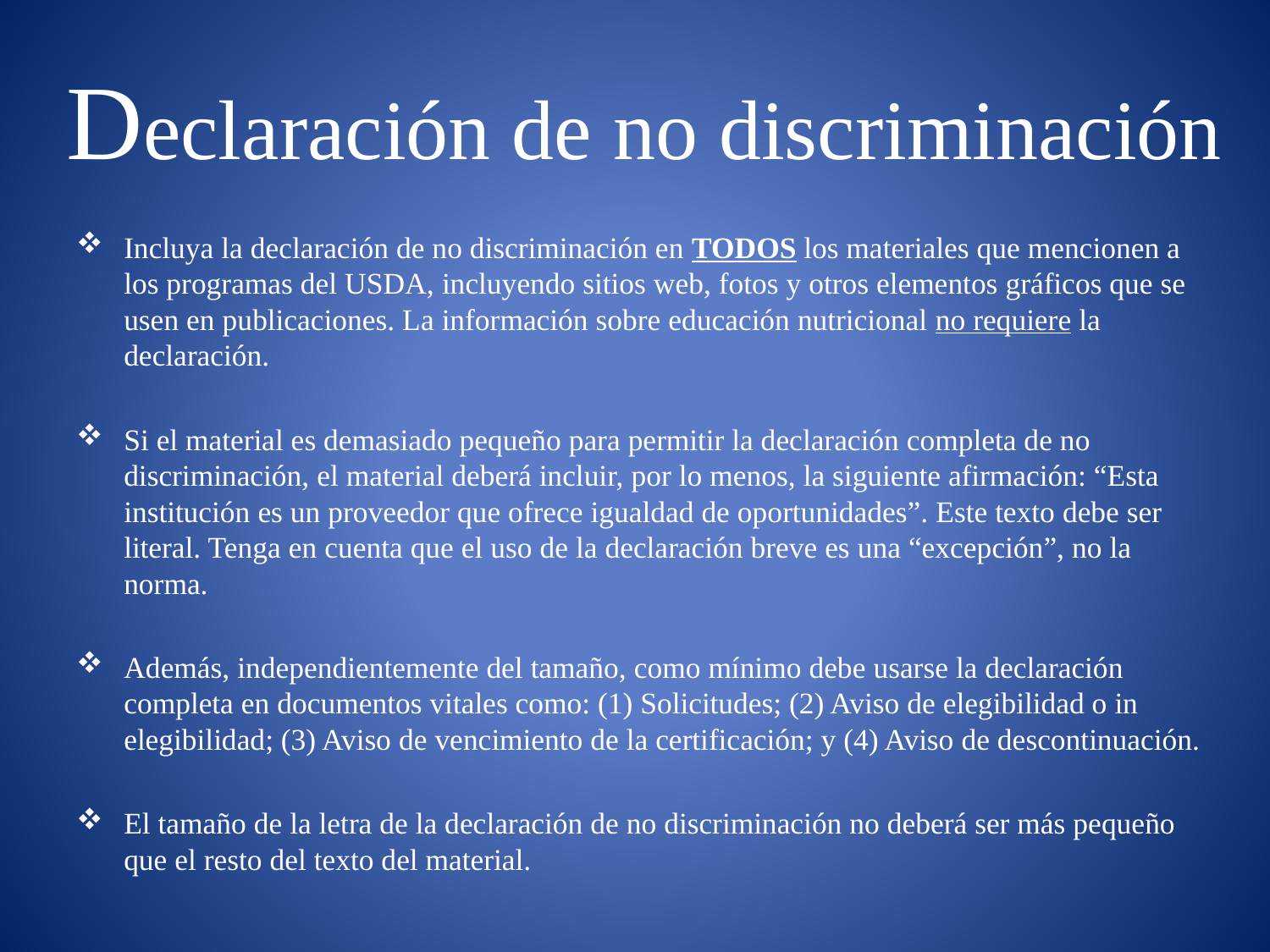

# Declaración de no discriminación
Incluya la declaración de no discriminación en TODOS los materiales que mencionen a los programas del USDA, incluyendo sitios web, fotos y otros elementos gráficos que se usen en publicaciones. La información sobre educación nutricional no requiere la declaración.

Si el material es demasiado pequeño para permitir la declaración completa de no discriminación, el material deberá incluir, por lo menos, la siguiente afirmación: “Esta institución es un proveedor que ofrece igualdad de oportunidades”. Este texto debe ser literal. Tenga en cuenta que el uso de la declaración breve es una “excepción”, no la norma.

Además, independientemente del tamaño, como mínimo debe usarse la declaración completa en documentos vitales como: (1) Solicitudes; (2) Aviso de elegibilidad o in elegibilidad; (3) Aviso de vencimiento de la certificación; y (4) Aviso de descontinuación.

El tamaño de la letra de la declaración de no discriminación no deberá ser más pequeño que el resto del texto del material.